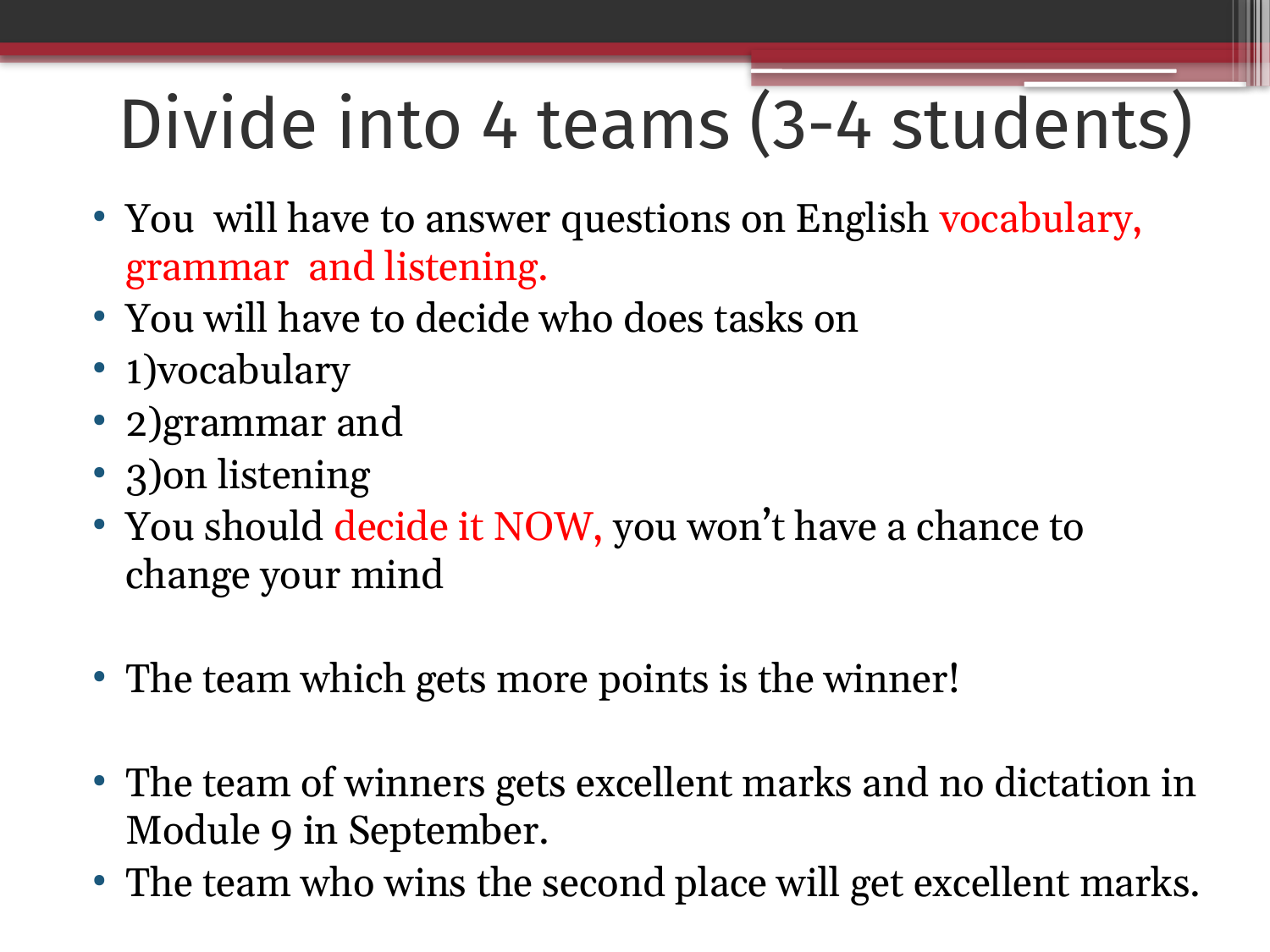

# Divide into 4 teams (3-4 students)
You  will have to answer questions on English vocabulary, grammar  and listening.
You will have to decide who does tasks on
1)vocabulary
2)grammar and
3)on listening
You should decide it NOW, you won’t have a chance to change your mind

The team which gets more points is the winner!

The team of winners gets excellent marks and no dictation in Module 9 in September.
The team who wins the second place will get excellent marks.